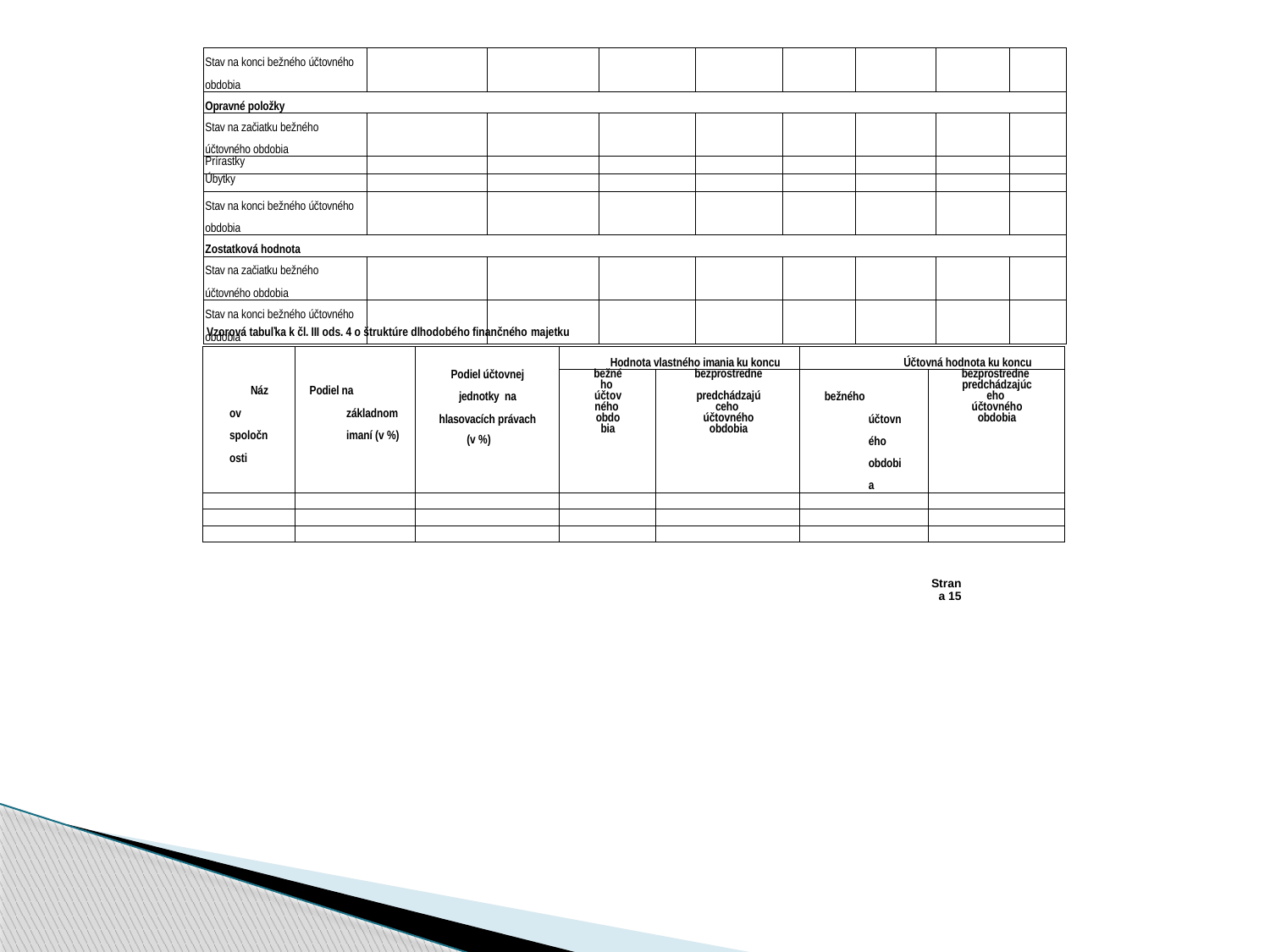

| Stav na konci bežného účtovného obdobia |  |  |  |  |  |  |  |  |
| --- | --- | --- | --- | --- | --- | --- | --- | --- |
| Opravné položky |  |  |  |  |  |  |  |  |
| Stav na začiatku bežného účtovného obdobia |  |  |  |  |  |  |  |  |
| Prírastky |  |  |  |  |  |  |  |  |
| Úbytky |  |  |  |  |  |  |  |  |
| Stav na konci bežného účtovného obdobia |  |  |  |  |  |  |  |  |
| Zostatková hodnota |  |  |  |  |  |  |  |  |
| Stav na začiatku bežného účtovného obdobia |  |  |  |  |  |  |  |  |
| Stav na konci bežného účtovného obdobia |  |  |  |  |  |  |  |  |
Vzorová tabuľka k čl. III ods. 4 o štruktúre dlhodobého finančného majetku
| Názov spoločnosti | Podiel na základnom imaní (v %) | Podiel účtovnej jednotky na hlasovacích právach (v %) | Hodnota vlastného imania ku koncu |  | Účtovná hodnota ku koncu |  |
| --- | --- | --- | --- | --- | --- | --- |
|  |  |  | bežného účtovného obdobia | bezprostredne predchádzajúceho účtovného obdobia | bežného účtovného obdobia | bezprostredne predchádzajúceho účtovného obdobia |
|  |  |  |  |  |  |  |
|  |  |  |  |  |  |  |
|  |  |  |  |  |  |  |
Strana 15